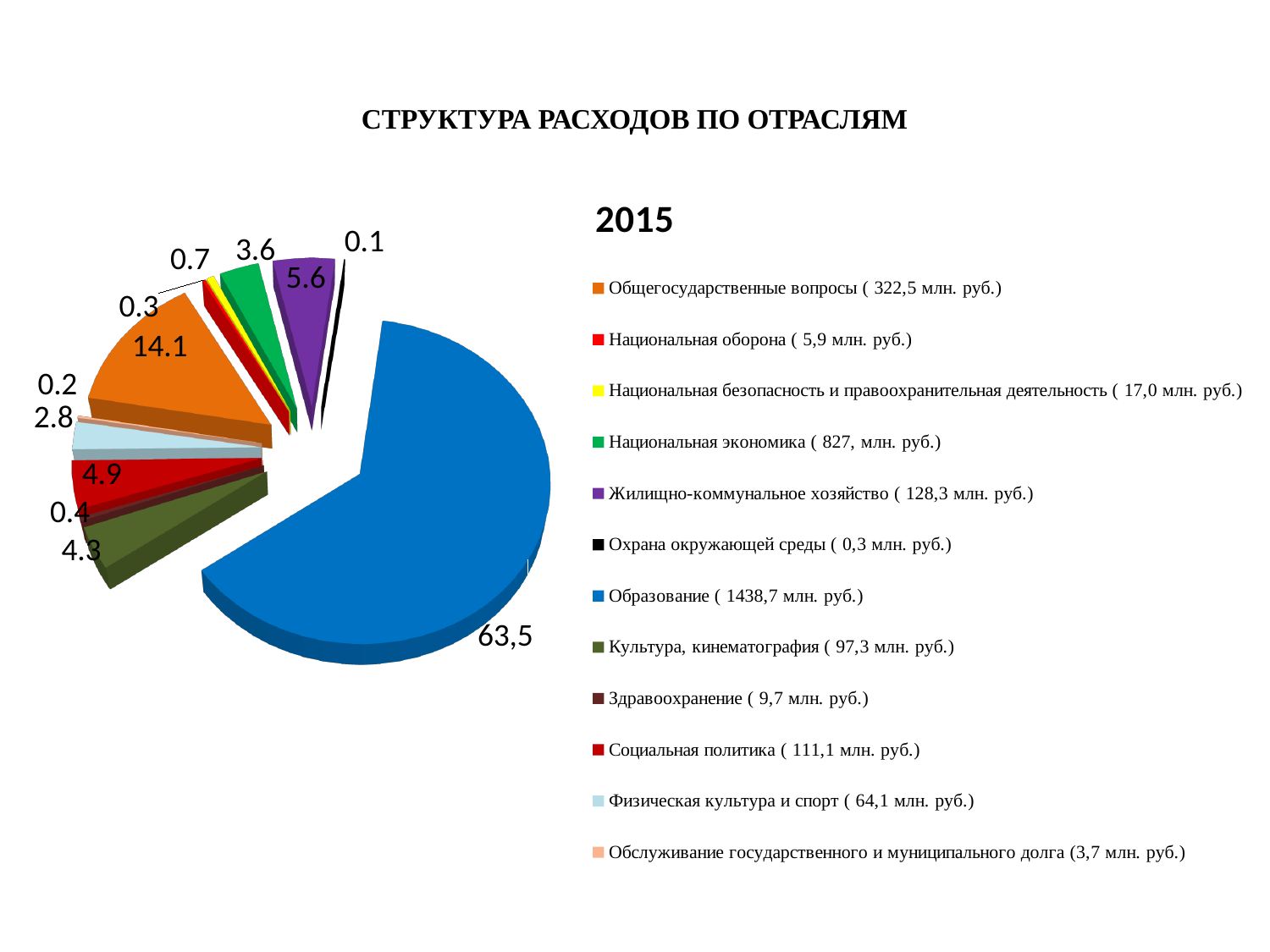

# СТРУКТУРА РАСХОДОВ ПО ОТРАСЛЯМ

[unsupported chart]